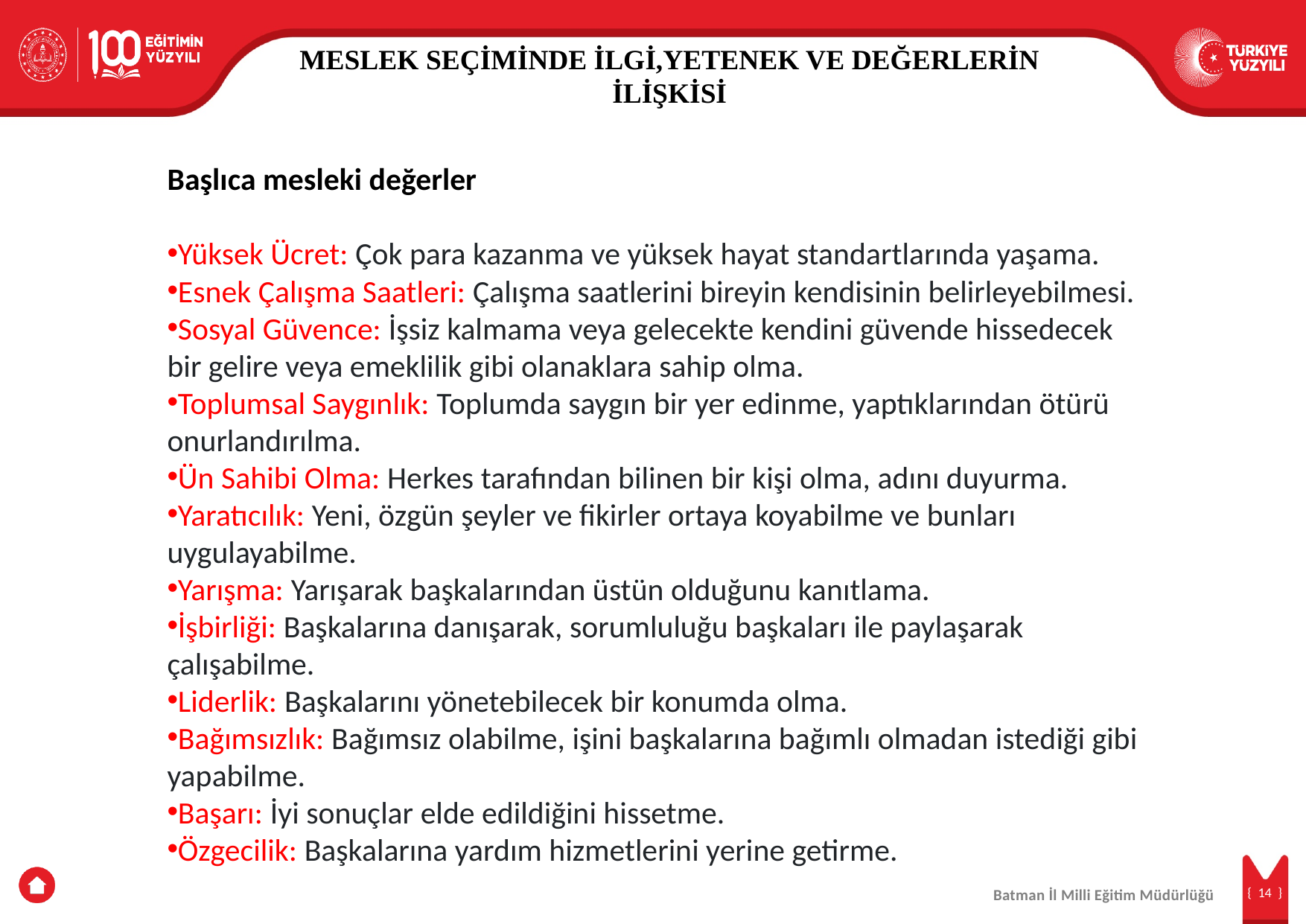

MESLEK SEÇİMİNDE İLGİ,YETENEK VE DEĞERLERİN İLİŞKİSİ
Başlıca mesleki değerler

Yüksek Ücret: Çok para kazanma ve yüksek hayat standartlarında yaşama.
Esnek Çalışma Saatleri: Çalışma saatlerini bireyin kendisinin belirleyebilmesi.
Sosyal Güvence: İşsiz kalmama veya gelecekte kendini güvende hissedecek bir gelire veya emeklilik gibi olanaklara sahip olma.
Toplumsal Saygınlık: Toplumda saygın bir yer edinme, yaptıklarından ötürü onurlandırılma.
Ün Sahibi Olma: Herkes tarafından bilinen bir kişi olma, adını duyurma.
Yaratıcılık: Yeni, özgün şeyler ve fikirler ortaya koyabilme ve bunları uygulayabilme.
Yarışma: Yarışarak başkalarından üstün olduğunu kanıtlama.
İşbirliği: Başkalarına danışarak, sorumluluğu başkaları ile paylaşarak çalışabilme.
Liderlik: Başkalarını yönetebilecek bir konumda olma.
Bağımsızlık: Bağımsız olabilme, işini başkalarına bağımlı olmadan istediği gibi yapabilme.
Başarı: İyi sonuçlar elde edildiğini hissetme.
Özgecilik: Başkalarına yardım hizmetlerini yerine getirme.
MESLEK SEÇİMİNDE İLGİ,YETENEK VE DEĞERLERİN İLİŞKİSİ